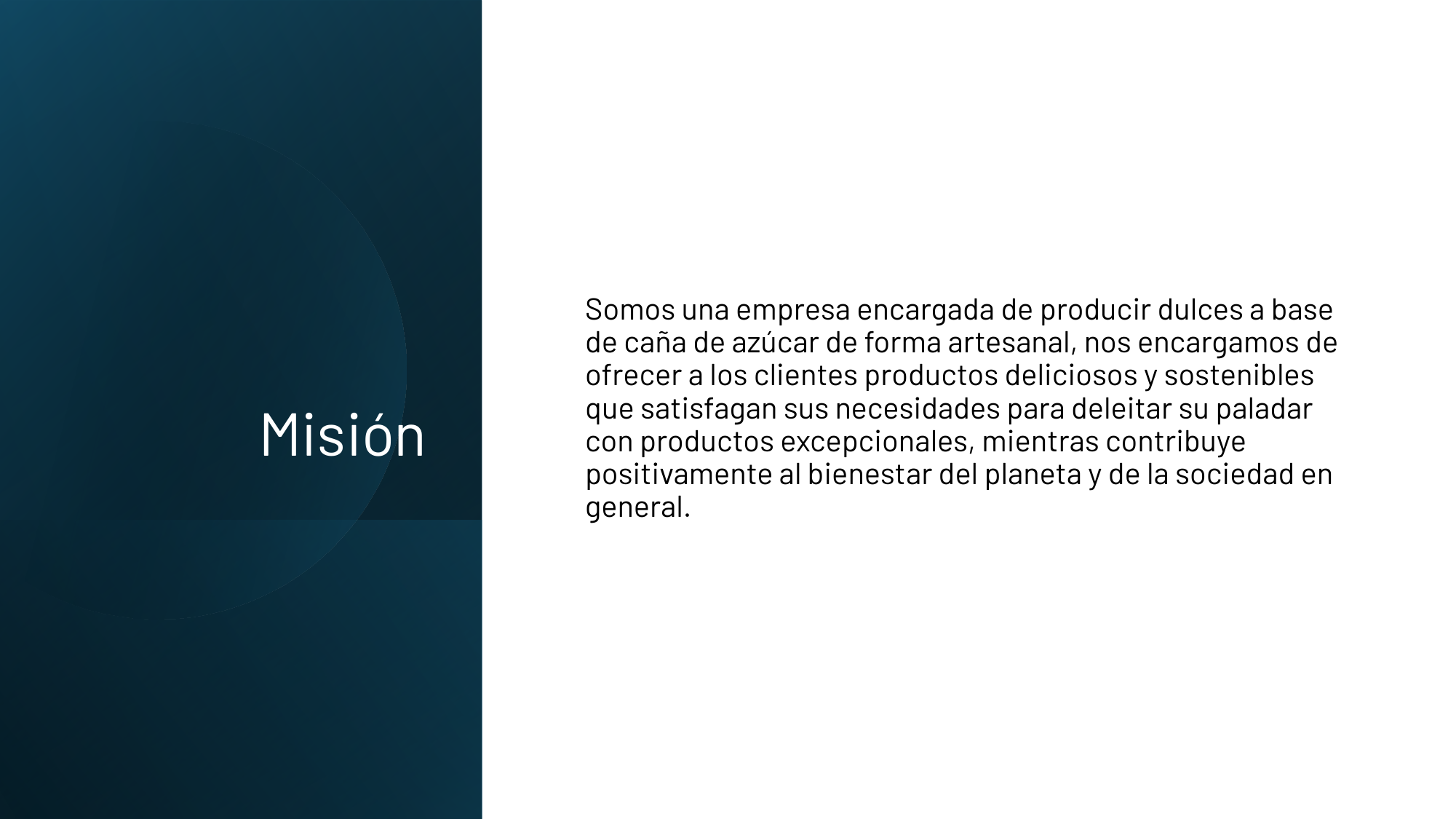

# Misión
Somos una empresa encargada de producir dulces a base de caña de azúcar de forma artesanal, nos encargamos de ofrecer a los clientes productos deliciosos y sostenibles que satisfagan sus necesidades para deleitar su paladar con productos excepcionales, mientras contribuye positivamente al bienestar del planeta y de la sociedad en general.